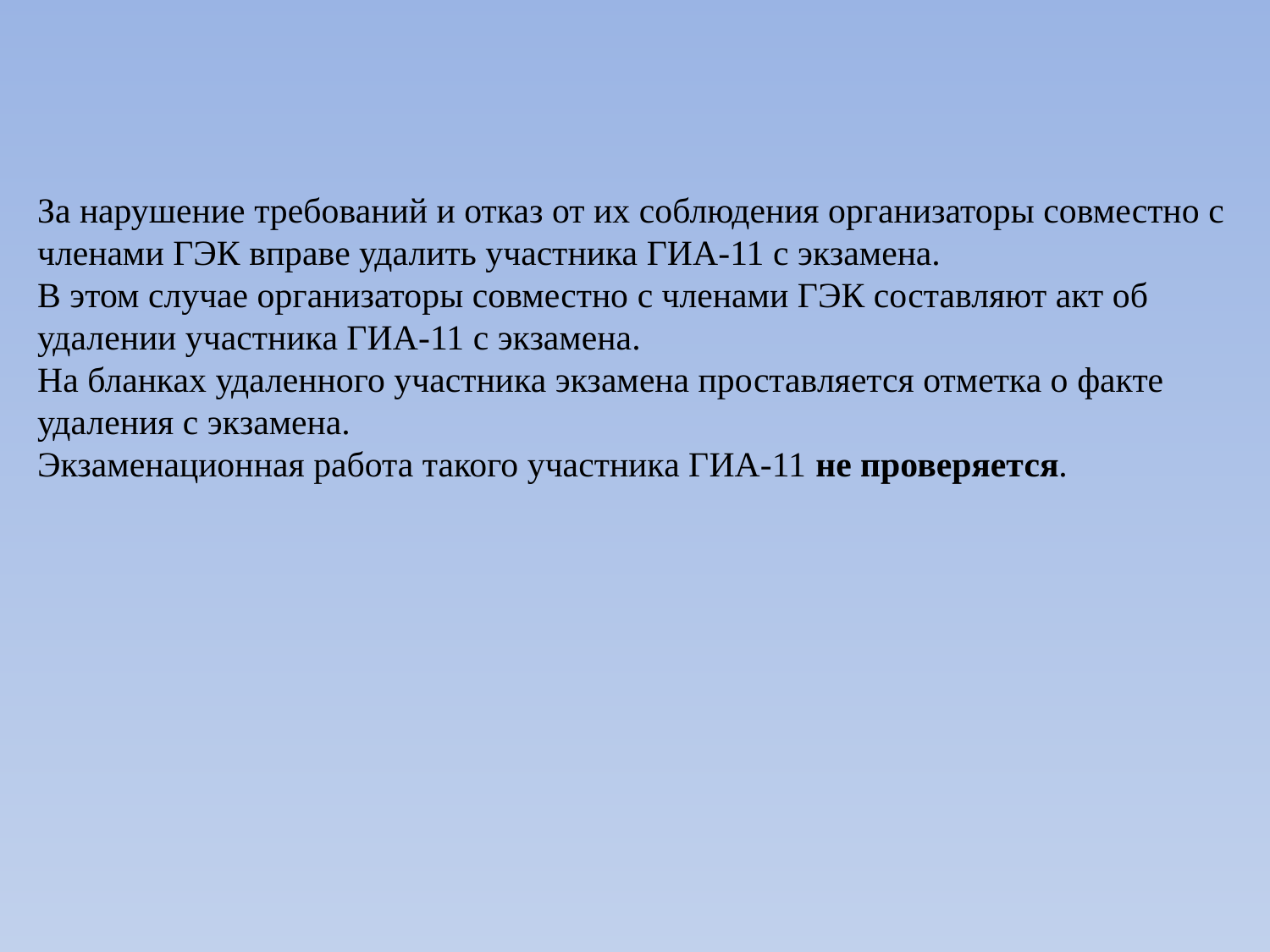

За нарушение требований и отказ от их соблюдения организаторы совместно с членами ГЭК вправе удалить участника ГИА-11 с экзамена.
В этом случае организаторы совместно с членами ГЭК составляют акт об удалении участника ГИА-11 с экзамена.
На бланках удаленного участника экзамена проставляется отметка о факте удаления с экзамена.
Экзаменационная работа такого участника ГИА-11 не проверяется.